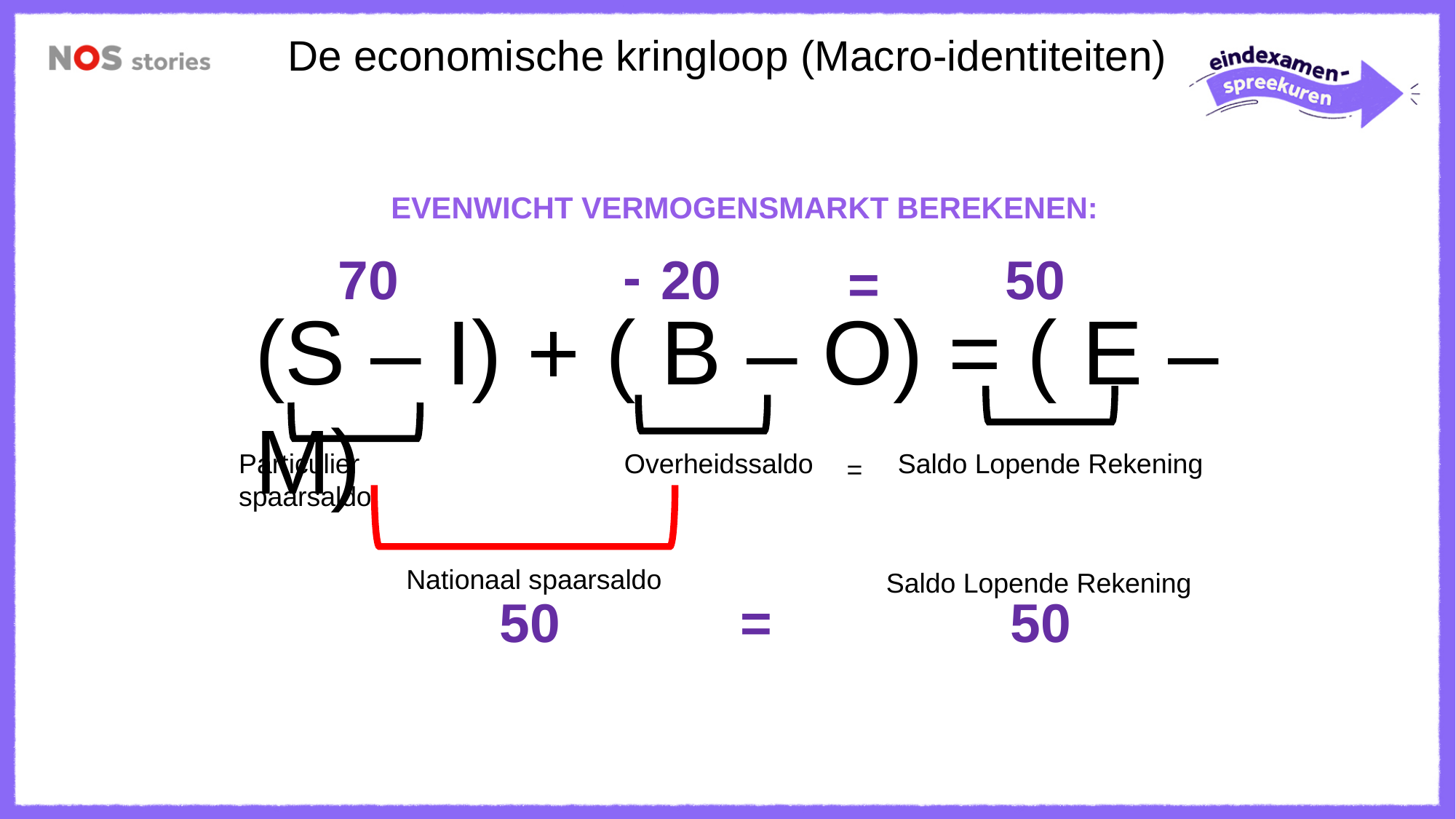

De economische kringloop (Macro-identiteiten)

EVENWICHT VERMOGENSMARKT BEREKENEN:

(S – I) + ( B – O) = ( E – M)
-
70
20
50
=

Particulier spaarsaldo
Overheidssaldo
Saldo Lopende Rekening
=
Nationaal spaarsaldo
Saldo Lopende Rekening
50
=
50